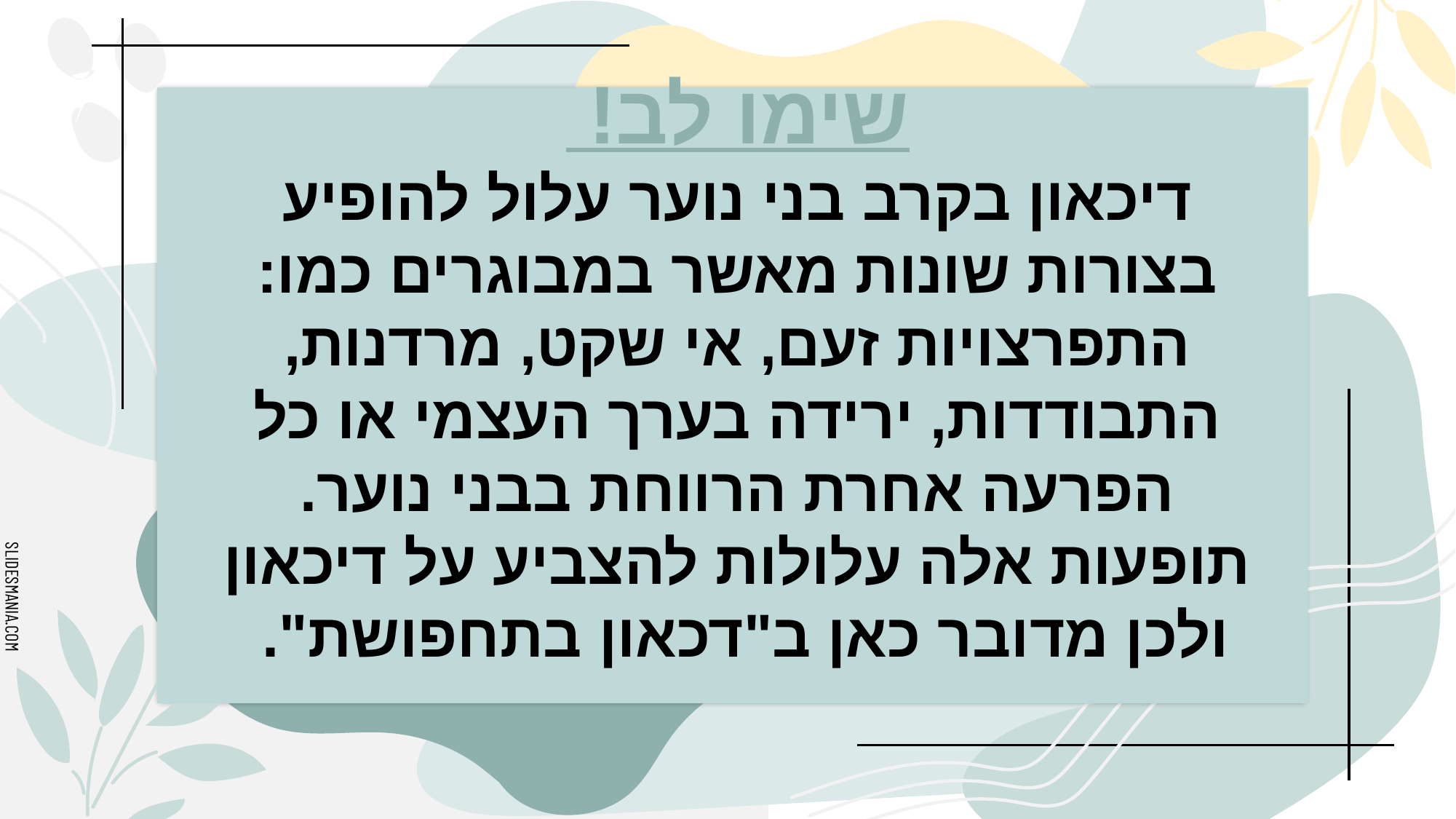

# שימו לב! דיכאון בקרב בני נוער עלול להופיע בצורות שונות מאשר במבוגרים כמו: התפרצויות זעם, אי שקט, מרדנות, התבודדות, ירידה בערך העצמי או כל הפרעה אחרת הרווחת בבני נוער. תופעות אלה עלולות להצביע על דיכאון ולכן מדובר כאן ב"דכאון בתחפושת".